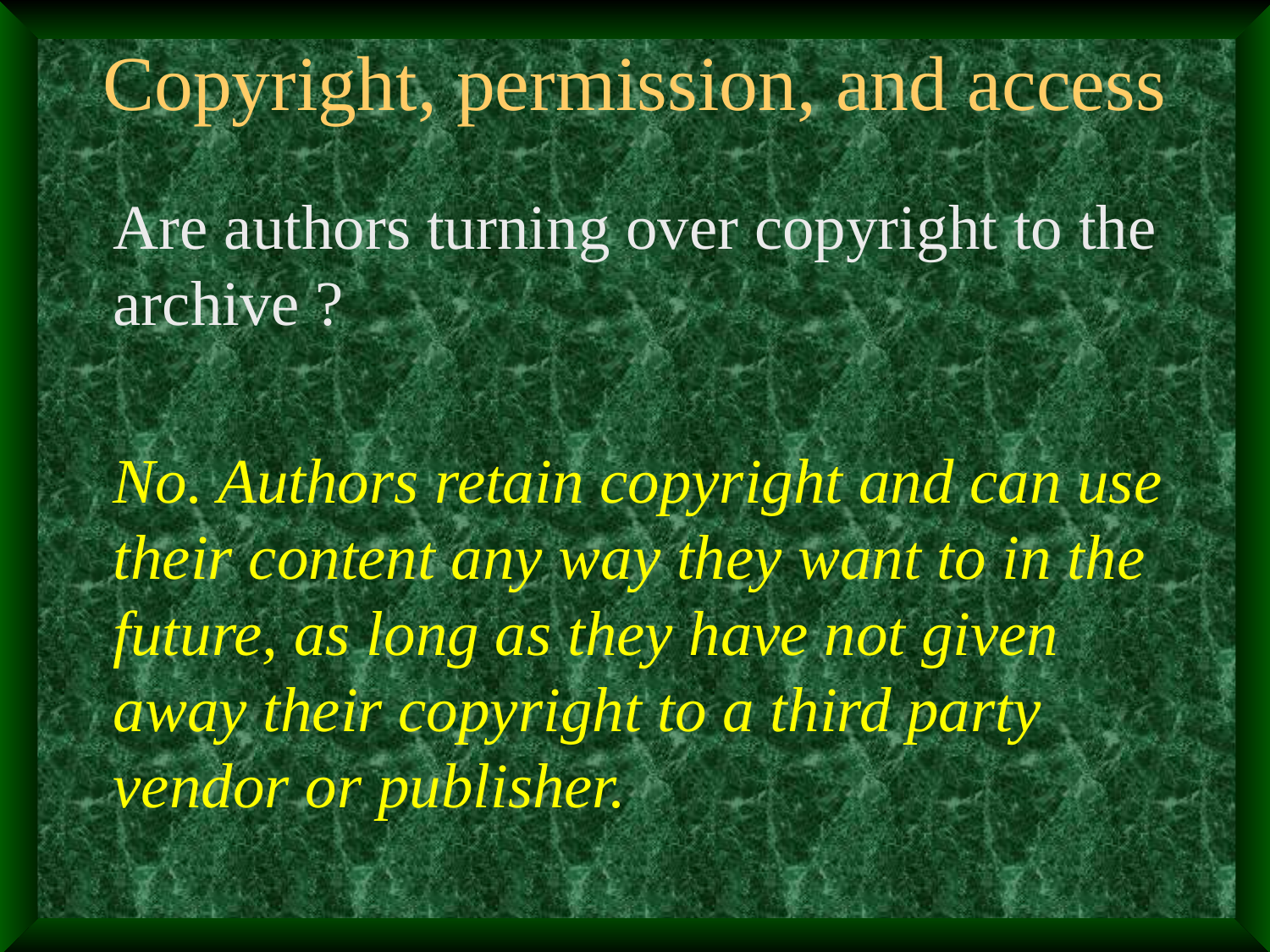

# Copyright, permission, and access
   Are authors turning over copyright to the archive ?

   No. Authors retain copyright and can use their content any way they want to in the future, as long as they have not given away their copyright to a third party vendor or publisher.